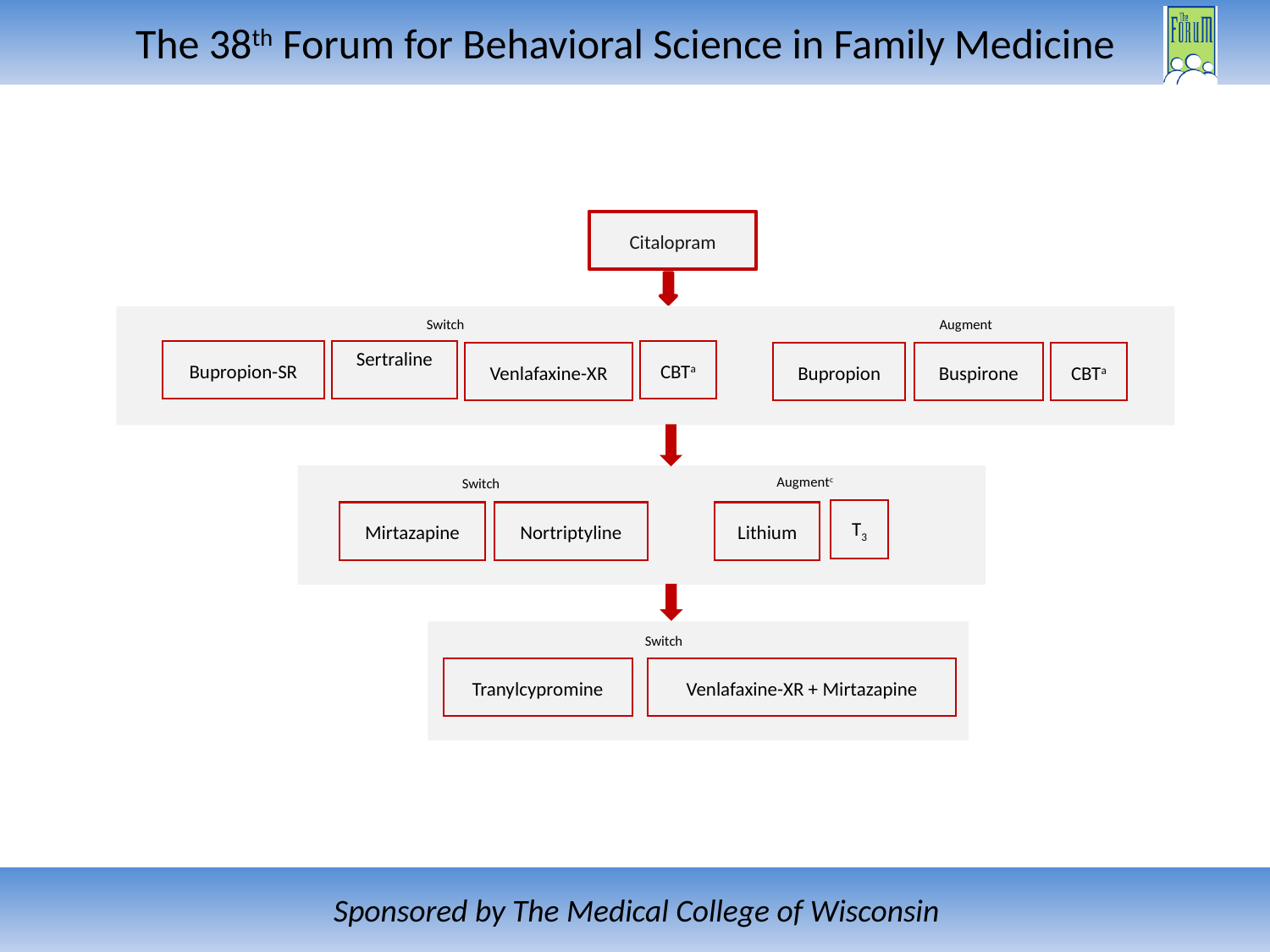

Citalopram

Switch
Augment
Bupropion-SR
Sertraline
CBTa
Venlafaxine-XR
Bupropion
Buspirone
CBTa

Augmentc
Switch
T3
Mirtazapine
Nortriptyline
Lithium

Switch
Tranylcypromine
Venlafaxine-XR + Mirtazapine